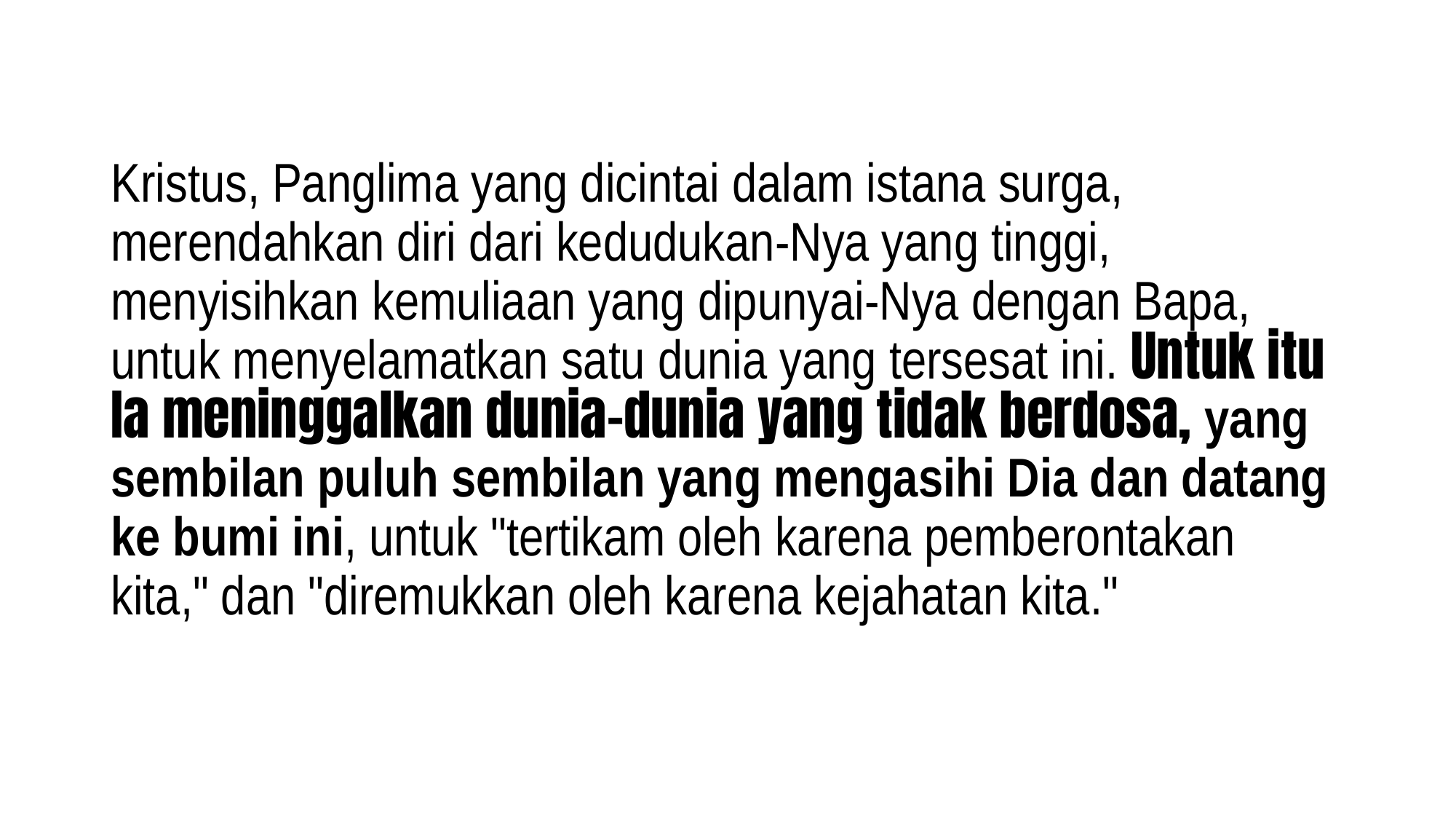

Kristus, Panglima yang dicintai dalam istana surga, merendahkan diri dari kedudukan-Nya yang tinggi, menyisihkan kemuliaan yang dipunyai-Nya dengan Bapa, untuk menyelamatkan satu dunia yang tersesat ini. Untuk itu Ia meninggalkan dunia-dunia yang tidak berdosa, yang sembilan puluh sembilan yang mengasihi Dia dan datang ke bumi ini, untuk "tertikam oleh karena pemberontakan kita," dan "diremukkan oleh karena kejahatan kita."